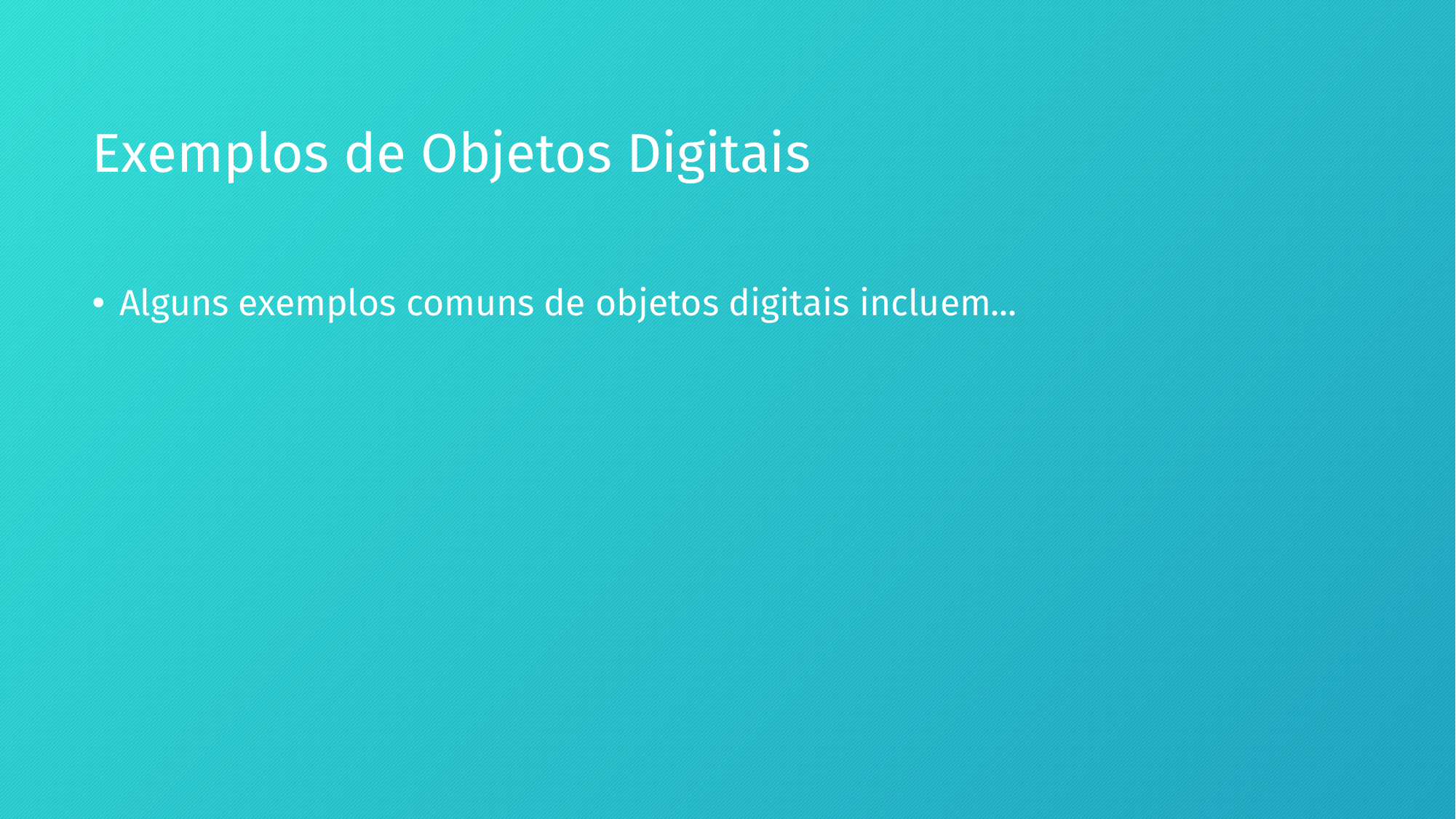

# Exemplos de Objetos Digitais
Alguns exemplos comuns de objetos digitais incluem...